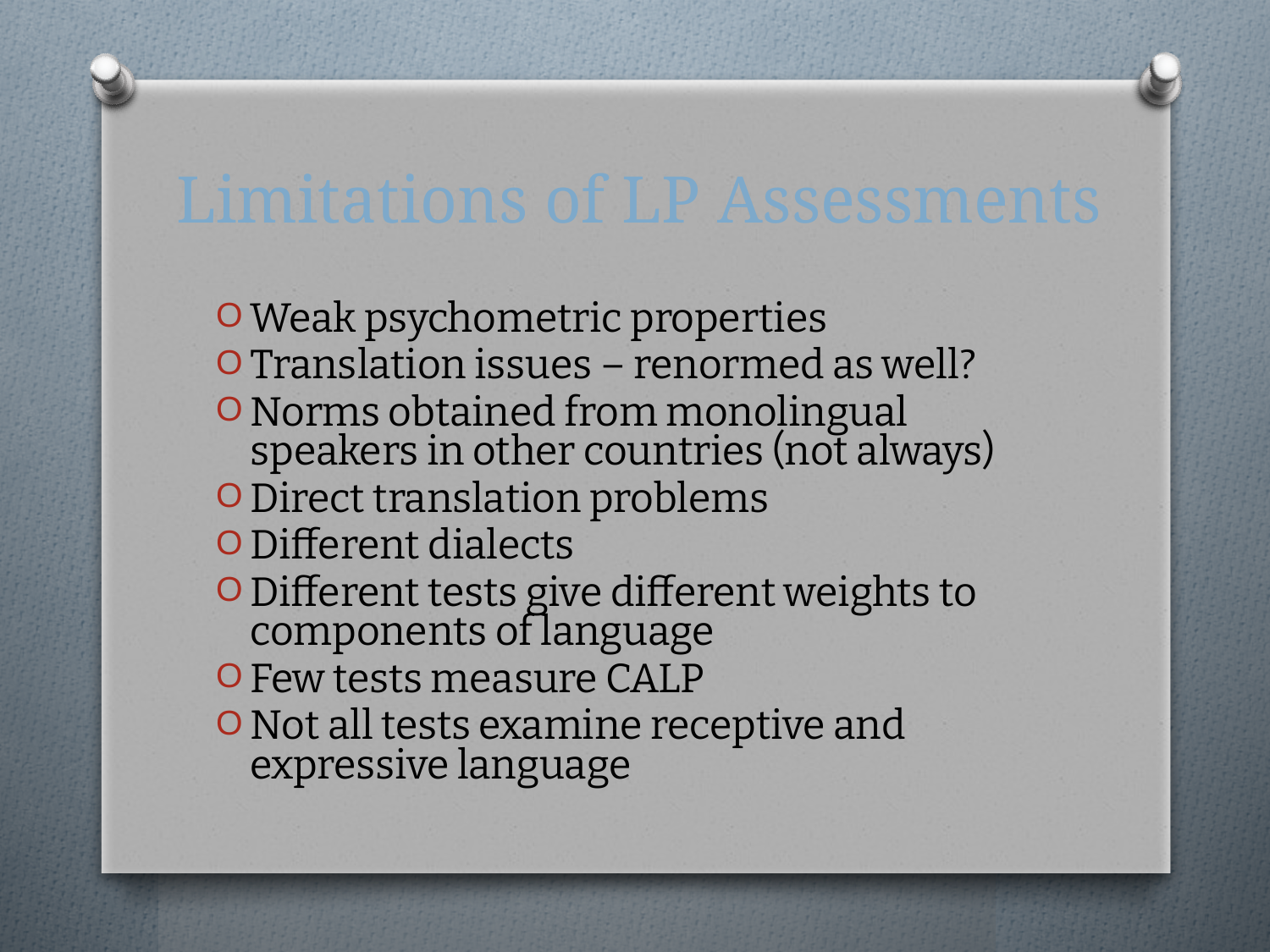

# Limitations of LP Assessments
Weak psychometric properties
Translation issues – renormed as well?
Norms obtained from monolingual speakers in other countries (not always)
Direct translation problems
Different dialects
Different tests give different weights to components of language
Few tests measure CALP
Not all tests examine receptive and expressive language